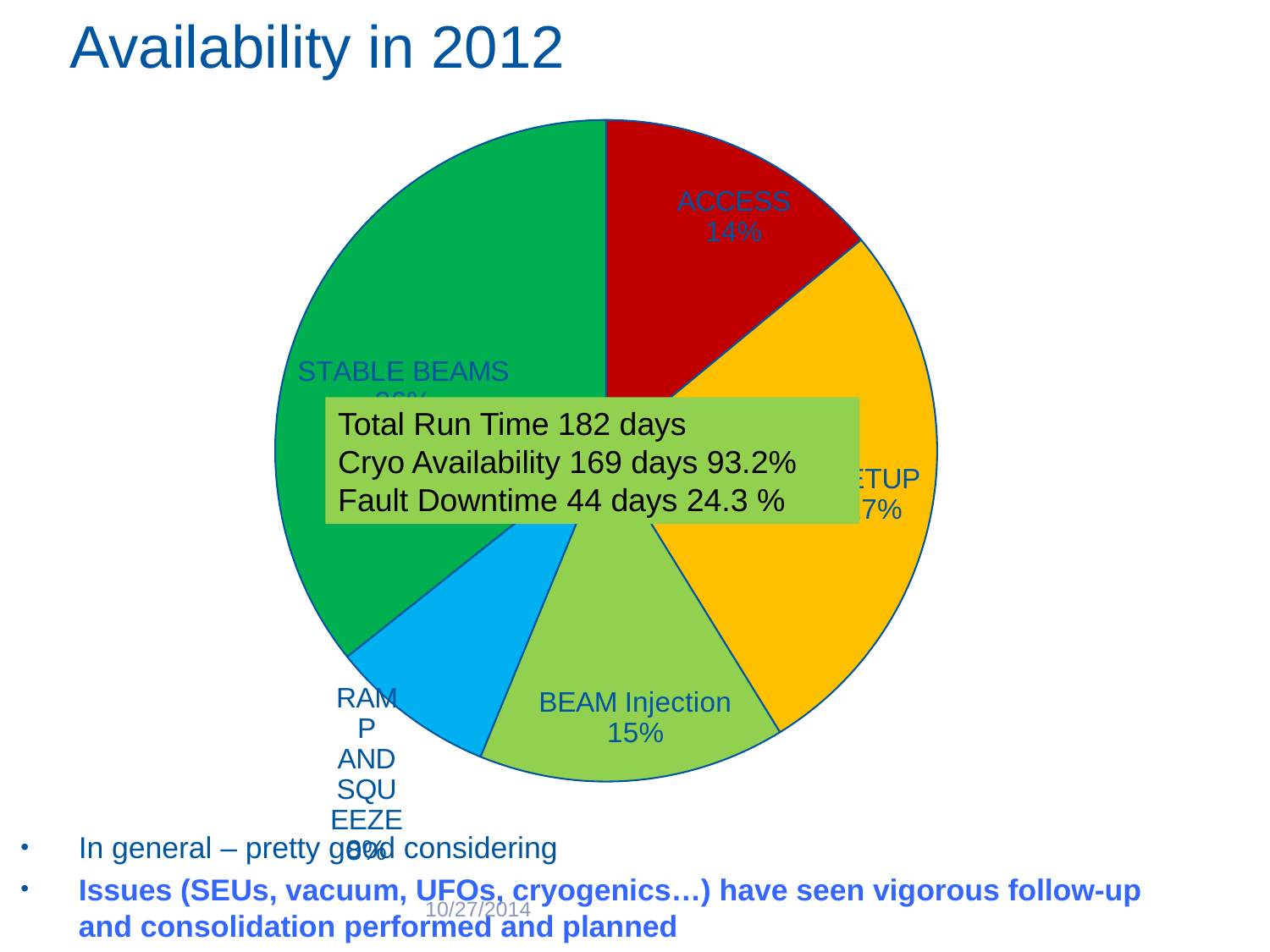

# Availability in 2012

### Chart

| Category |  |
|---|---|
| ACCESS | 14.0 |
| SETUP | 27.2 |
| BEAM IN | 15.0 |
| RAMP AND SQUEEZE | 8.1 |
| STABLE BEAMS | 35.7 |
Total Run Time 182 days
Cryo Availability 169 days 93.2%
Fault Downtime 44 days 24.3 %
In general – pretty good considering
Issues (SEUs, vacuum, UFOs, cryogenics…) have seen vigorous follow-up and consolidation performed and planned

Wao 2014
17
10/27/2014